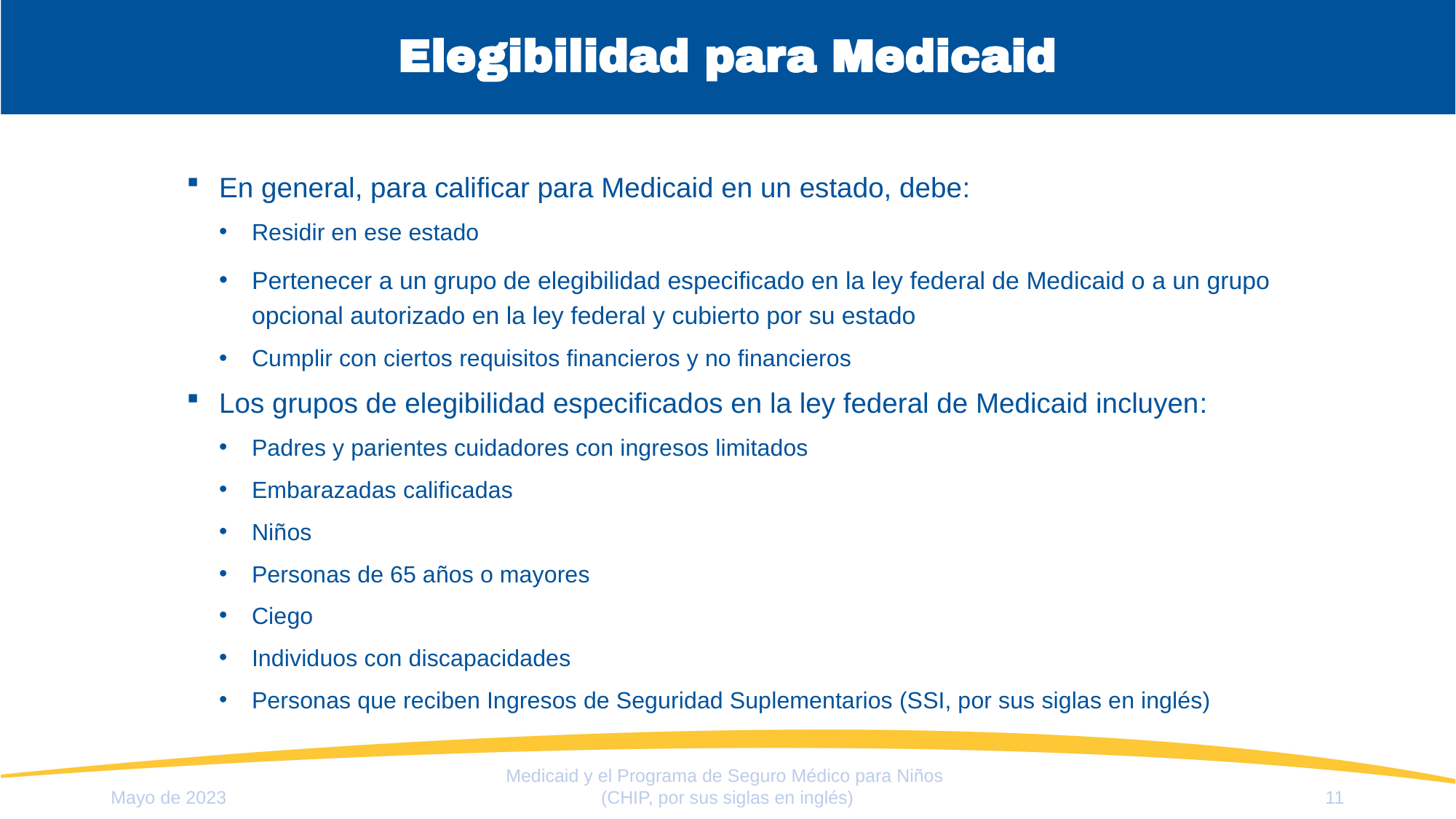

# Elegibilidad para Medicaid
En general, para calificar para Medicaid en un estado, debe:
Residir en ese estado
Pertenecer a un grupo de elegibilidad especificado en la ley federal de Medicaid o a un grupo opcional autorizado en la ley federal y cubierto por su estado
Cumplir con ciertos requisitos financieros y no financieros
Los grupos de elegibilidad especificados en la ley federal de Medicaid incluyen:
Padres y parientes cuidadores con ingresos limitados
Embarazadas calificadas
Niños
Personas de 65 años o mayores
Ciego
Individuos con discapacidades
Personas que reciben Ingresos de Seguridad Suplementarios (SSI, por sus siglas en inglés)
Medicaid y el Programa de Seguro Médico para Niños
(CHIP, por sus siglas en inglés)
Mayo de 2023
11